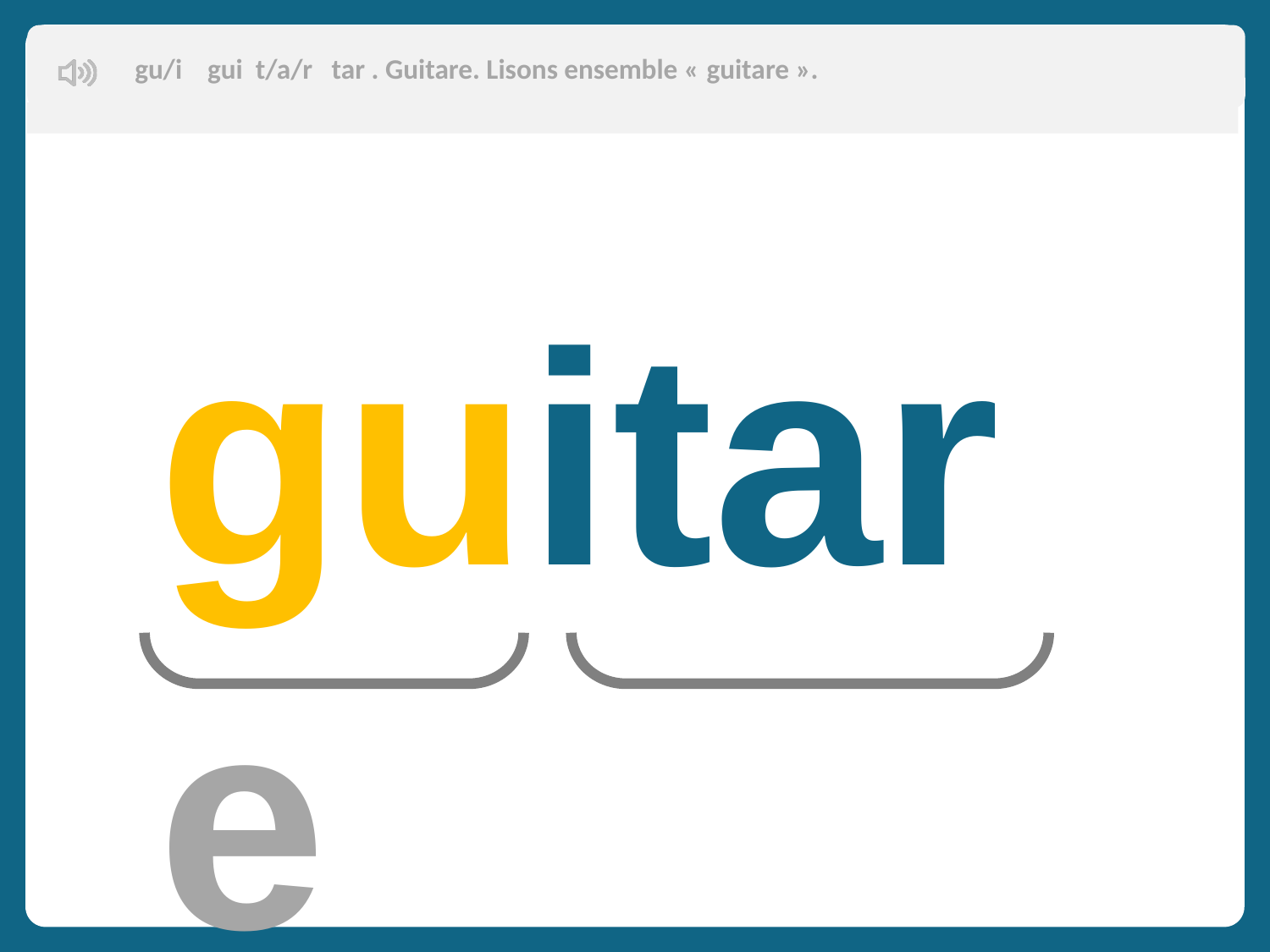

gu/i    gui  t/a/r   tar . Guitare. Lisons ensemble « guitare ».

guitare